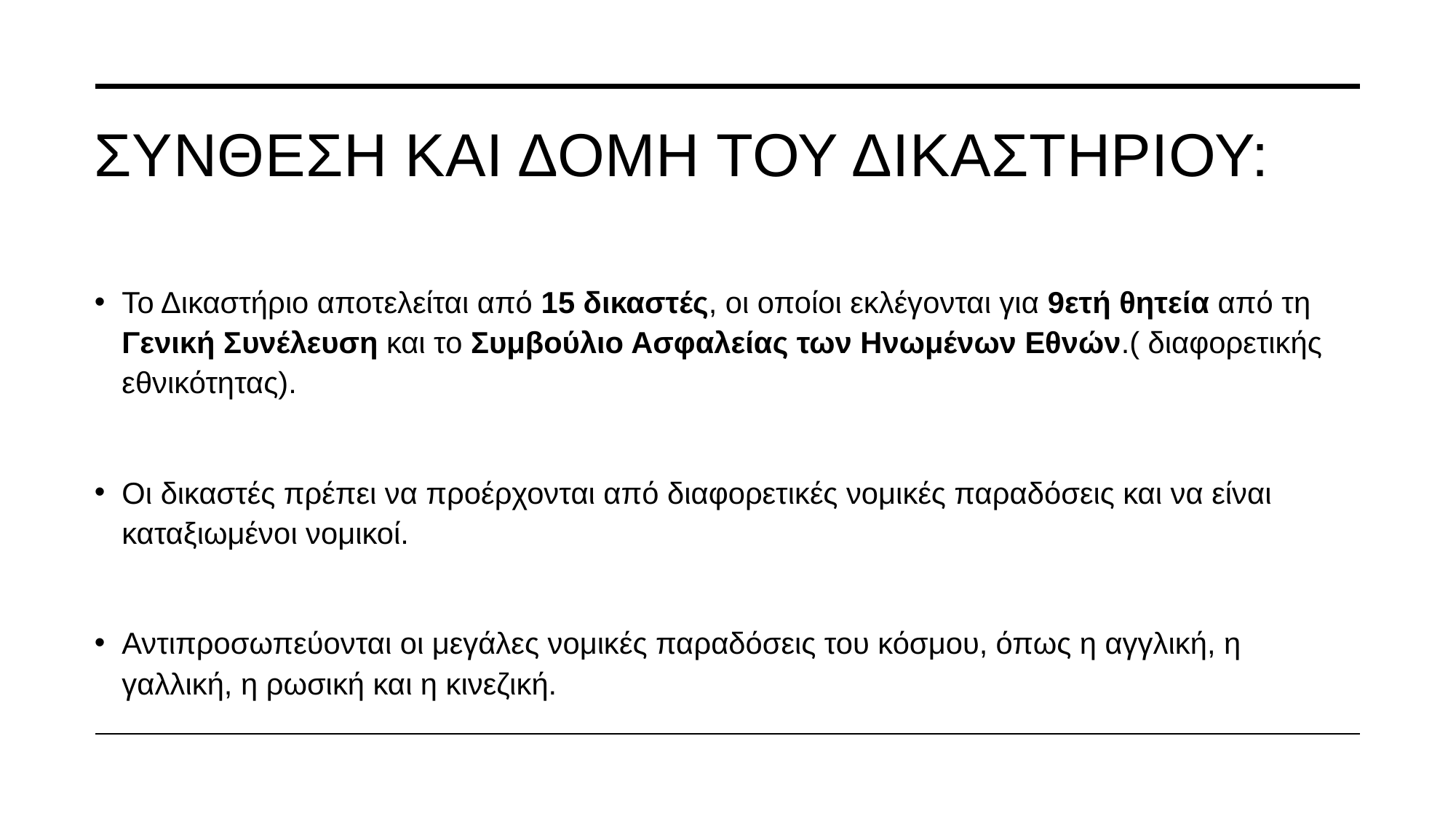

# ΣΥΝΘΕΣΗ ΚΑΙ ΔΟΜΗ ΤΟΥ ΔΙΚΑΣΤΗΡΙΟΥ:
Το Δικαστήριο αποτελείται από 15 δικαστές, οι οποίοι εκλέγονται για 9ετή θητεία από τη Γενική Συνέλευση και το Συμβούλιο Ασφαλείας των Ηνωμένων Εθνών.( διαφορετικής εθνικότητας).

Οι δικαστές πρέπει να προέρχονται από διαφορετικές νομικές παραδόσεις και να είναι καταξιωμένοι νομικοί.

Αντιπροσωπεύονται οι μεγάλες νομικές παραδόσεις του κόσμου, όπως η αγγλική, η γαλλική, η ρωσική και η κινεζική.